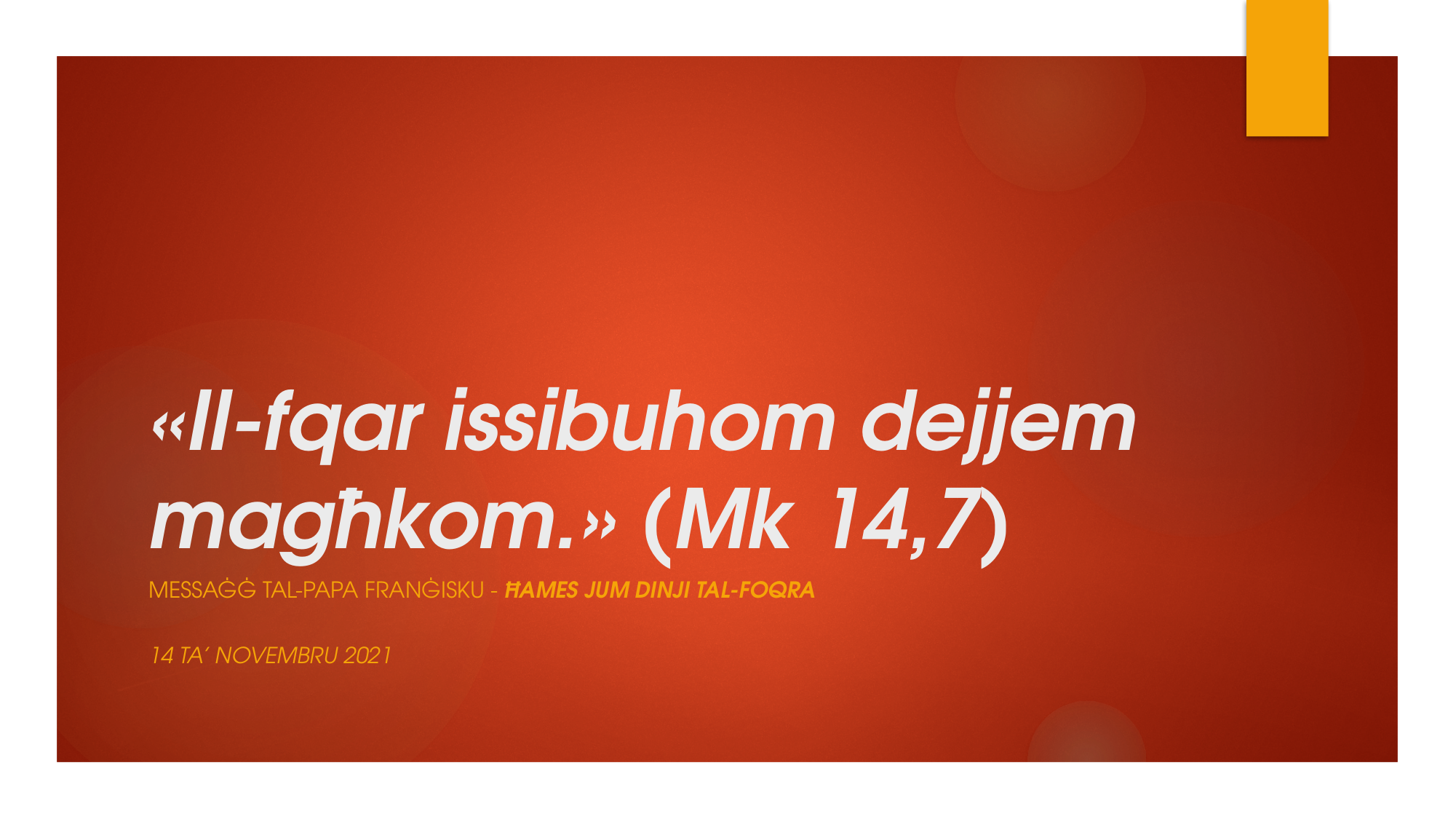

# «Il-fqar issibuhom dejjem magħkom.» (Mk 14,7)
MESSAĠĠ TAL-PAPA FRANĠISKU - ĦAMES JUM DINJI TAL-FoQrA
14 ta’ Novembru 2021